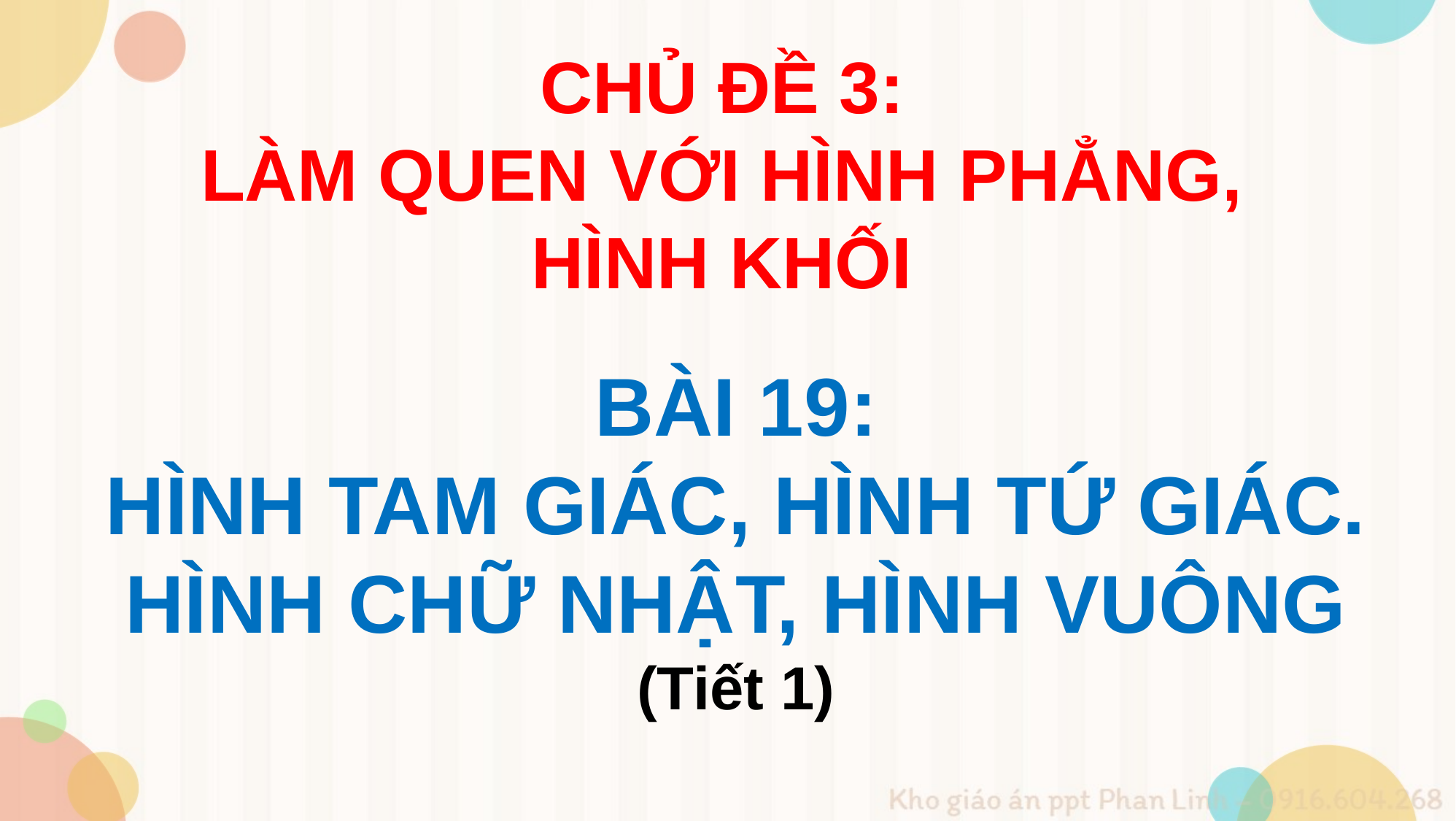

CHỦ ĐỀ 3:
LÀM QUEN VỚI HÌNH PHẲNG, HÌNH KHỐI
BÀI 19:
HÌNH TAM GIÁC, HÌNH TỨ GIÁC.
HÌNH CHỮ NHẬT, HÌNH VUÔNG
(Tiết 1)